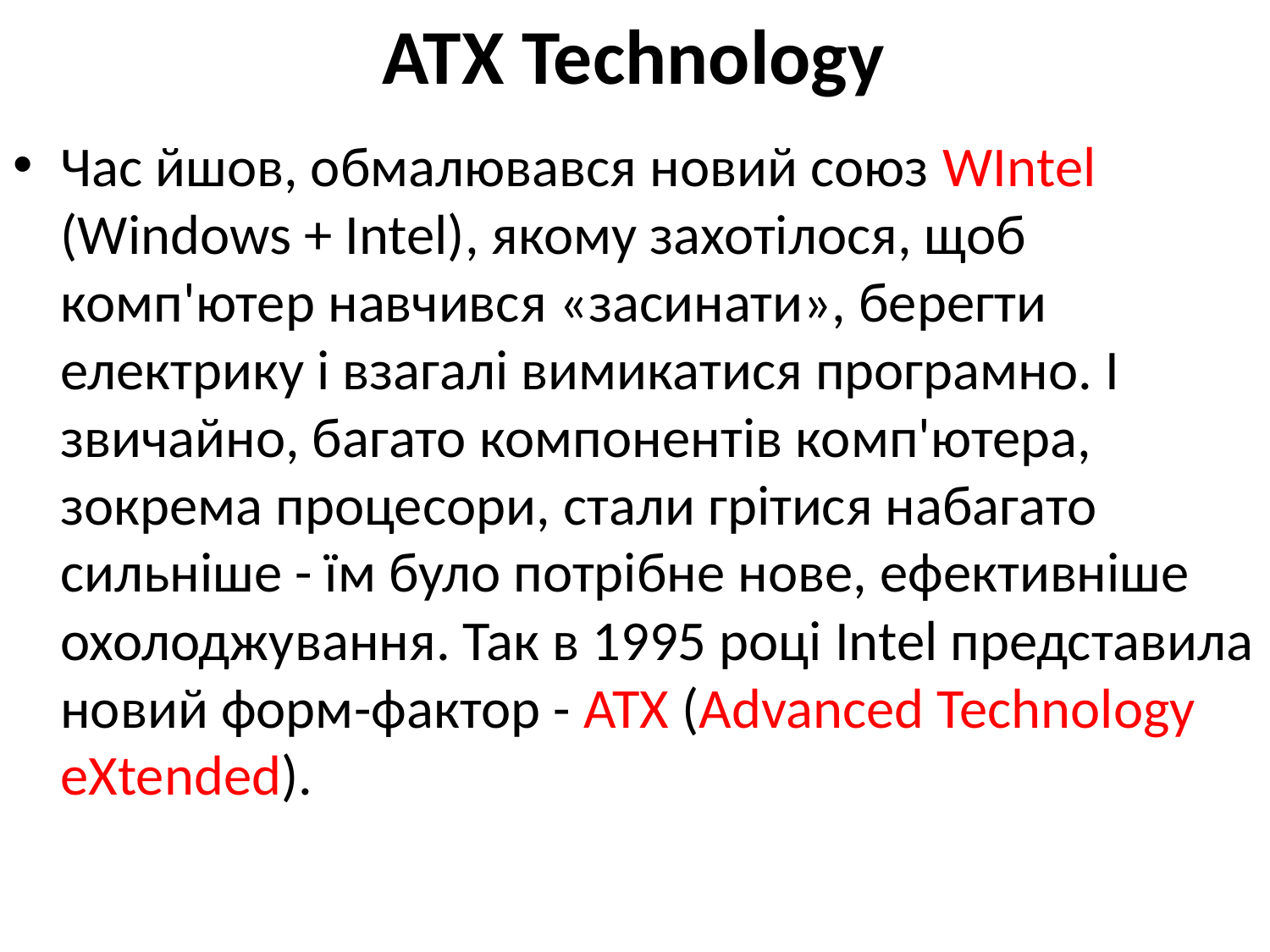

# ATX Technology
Час йшов, обмалювався новий союз WIntel (Windows + Intel), якому захотілося, щоб комп'ютер навчився «засинати», берегти електрику і взагалі вимикатися програмно. І звичайно, багато компонентів комп'ютера, зокрема процесори, стали грітися набагато сильніше - їм було потрібне нове, ефективніше охолоджування. Так в 1995 році Intel представила новий форм-фактор - ATX (Advanced Technology eXtended).